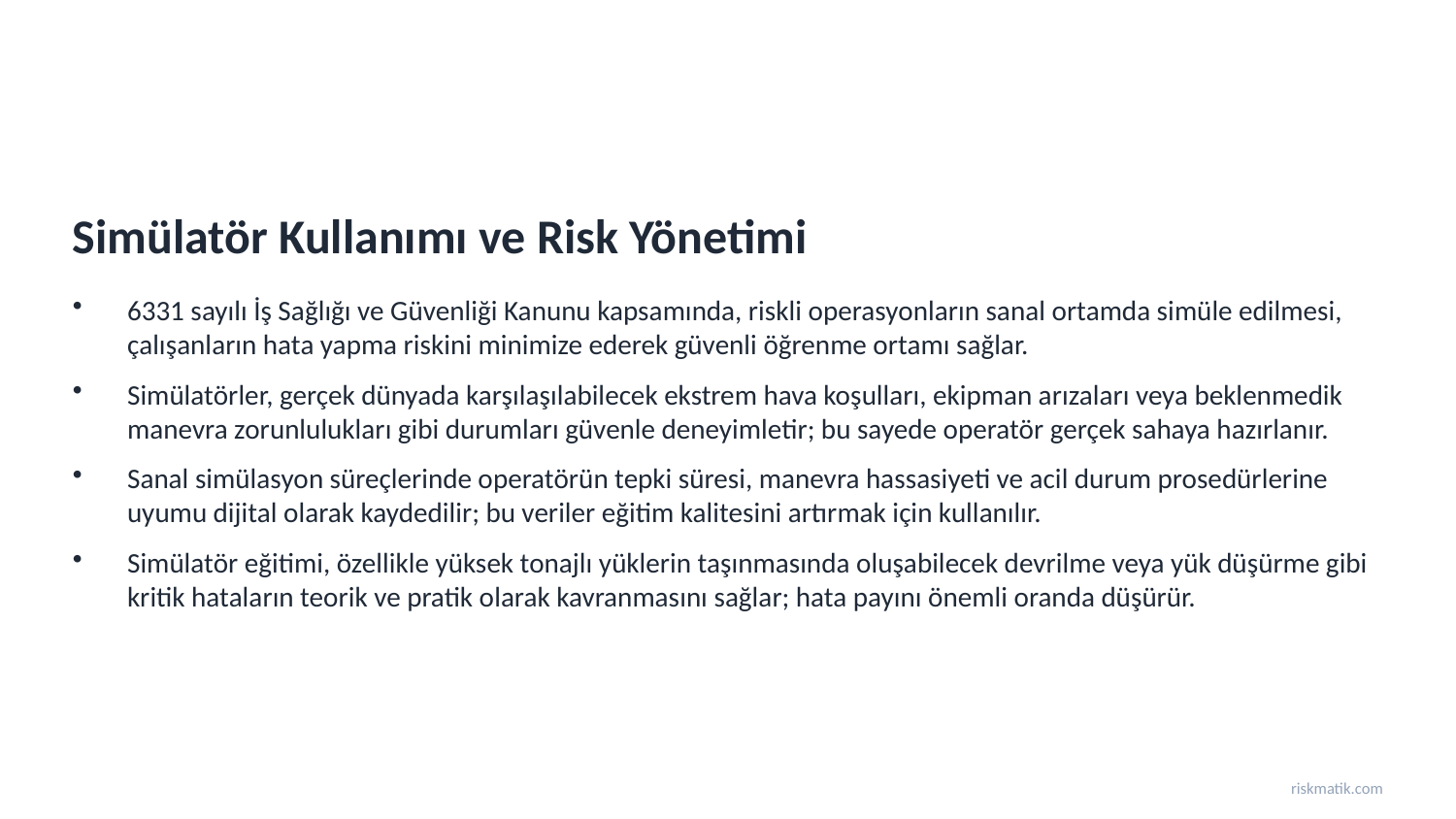

Simülatör Kullanımı ve Risk Yönetimi
6331 sayılı İş Sağlığı ve Güvenliği Kanunu kapsamında, riskli operasyonların sanal ortamda simüle edilmesi, çalışanların hata yapma riskini minimize ederek güvenli öğrenme ortamı sağlar.
Simülatörler, gerçek dünyada karşılaşılabilecek ekstrem hava koşulları, ekipman arızaları veya beklenmedik manevra zorunlulukları gibi durumları güvenle deneyimletir; bu sayede operatör gerçek sahaya hazırlanır.
Sanal simülasyon süreçlerinde operatörün tepki süresi, manevra hassasiyeti ve acil durum prosedürlerine uyumu dijital olarak kaydedilir; bu veriler eğitim kalitesini artırmak için kullanılır.
Simülatör eğitimi, özellikle yüksek tonajlı yüklerin taşınmasında oluşabilecek devrilme veya yük düşürme gibi kritik hataların teorik ve pratik olarak kavranmasını sağlar; hata payını önemli oranda düşürür.
riskmatik.com